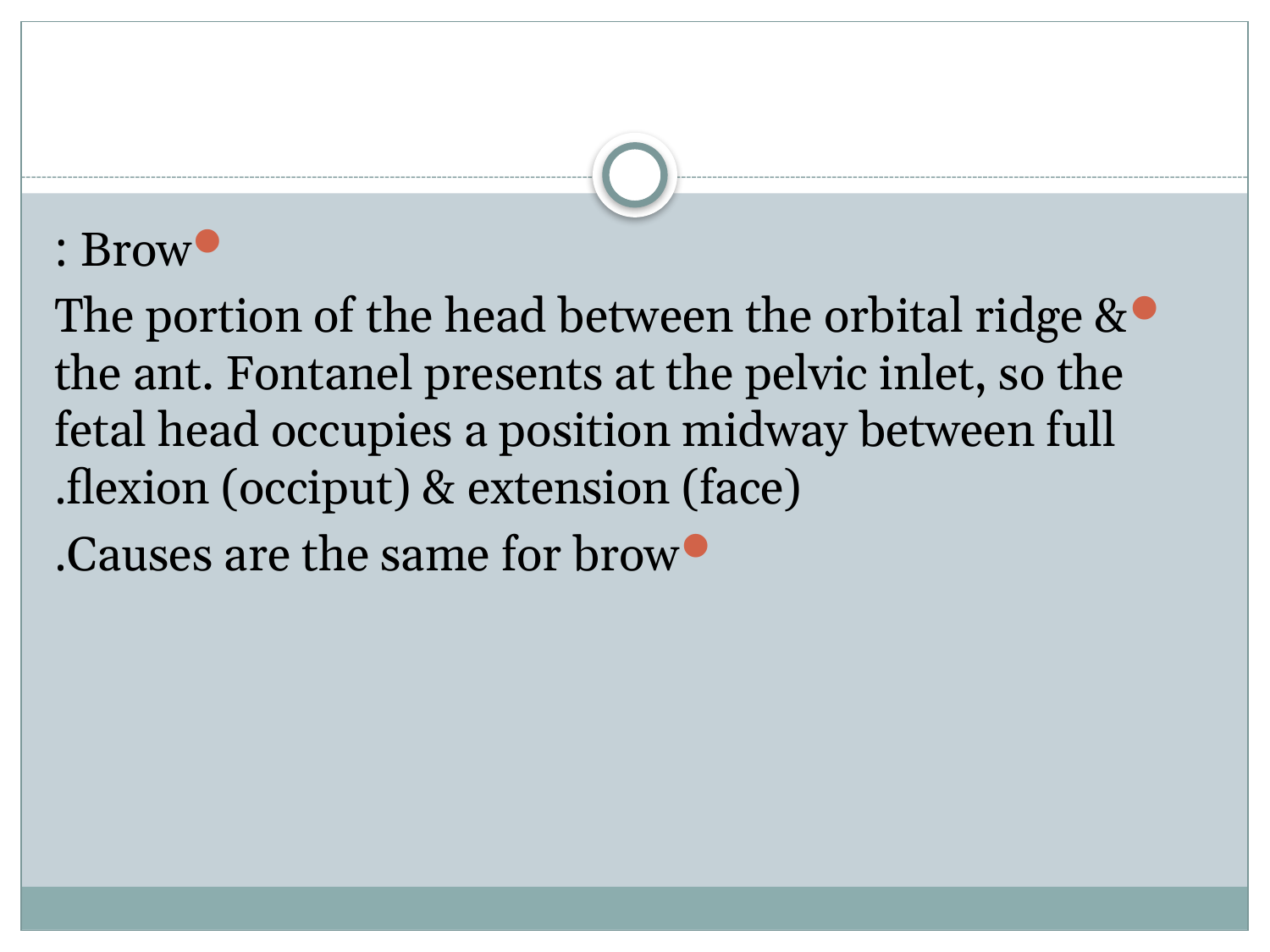

#
Brow :
The portion of the head between the orbital ridge & the ant. Fontanel presents at the pelvic inlet, so the fetal head occupies a position midway between full flexion (occiput) & extension (face).
Causes are the same for brow.